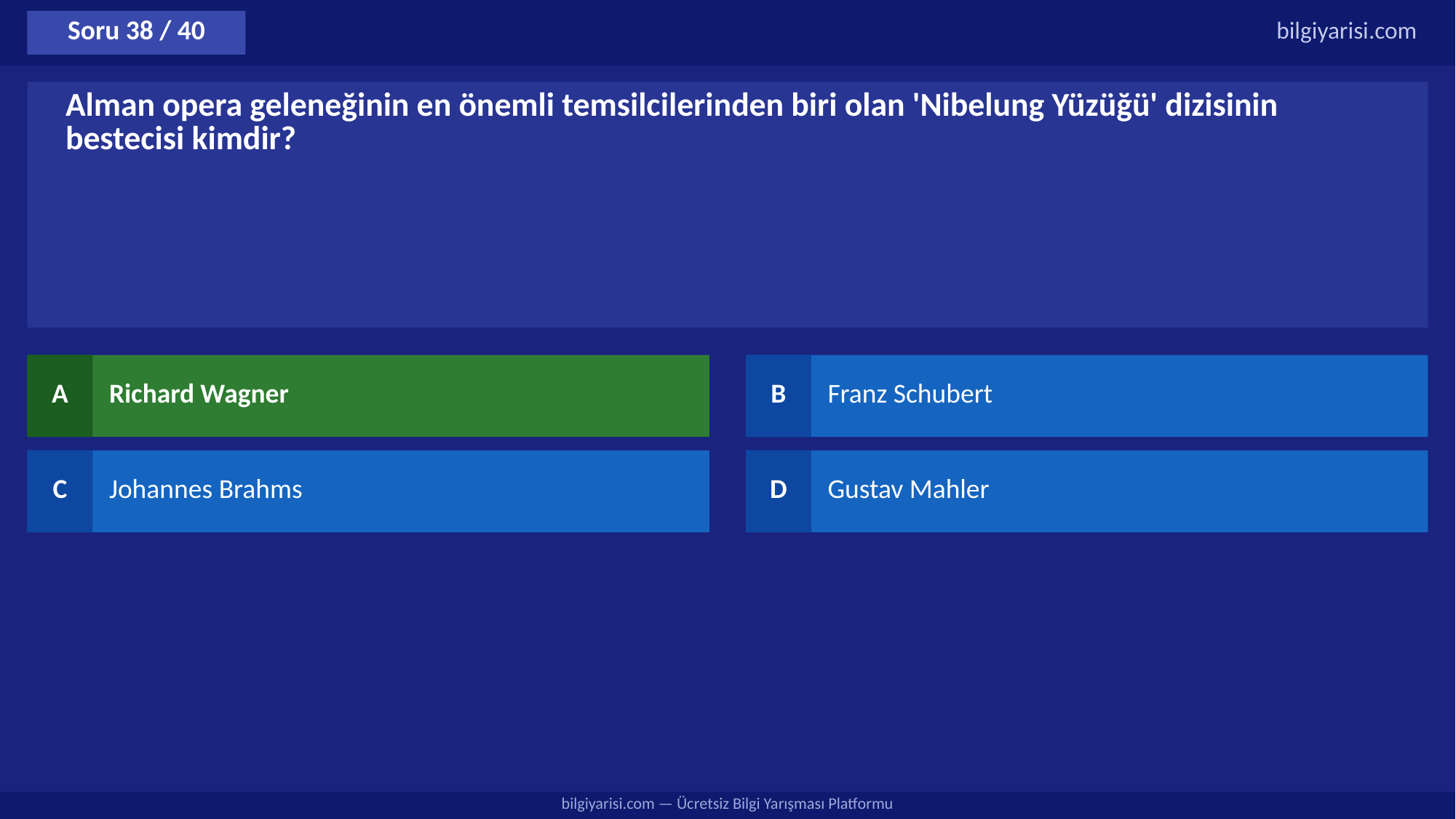

Soru 38 / 40
bilgiyarisi.com

Alman opera geleneğinin en önemli temsilcilerinden biri olan 'Nibelung Yüzüğü' dizisinin bestecisi kimdir?

A
Richard Wagner

B
Franz Schubert

C
Johannes Brahms

D
Gustav Mahler
bilgiyarisi.com — Ücretsiz Bilgi Yarışması Platformu